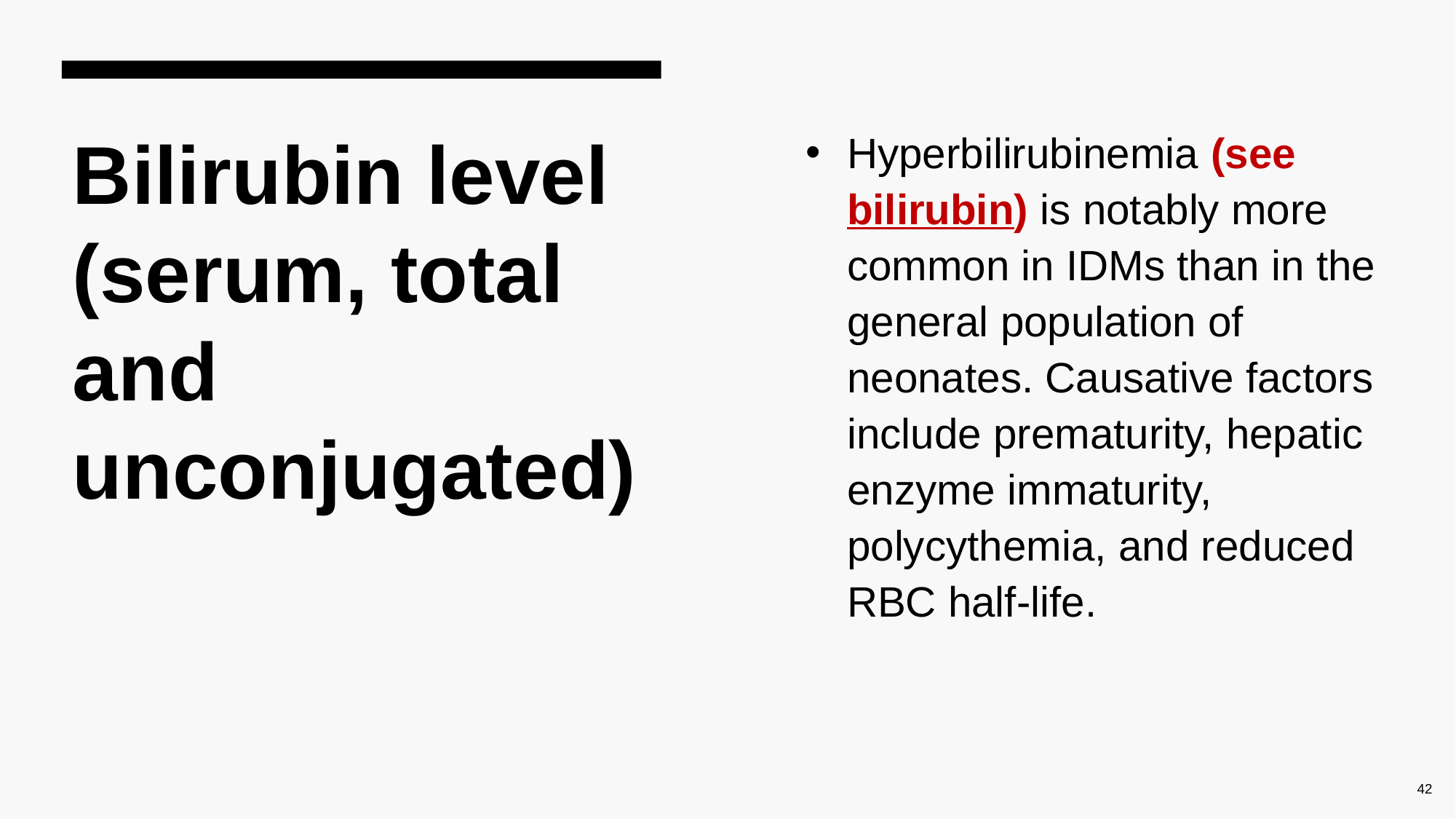

Hyperbilirubinemia (see bilirubin) is notably more common in IDMs than in the general population of neonates. Causative factors include prematurity, hepatic enzyme immaturity, polycythemia, and reduced RBC half-life.

# Bilirubin level (serum, total and unconjugated)
42